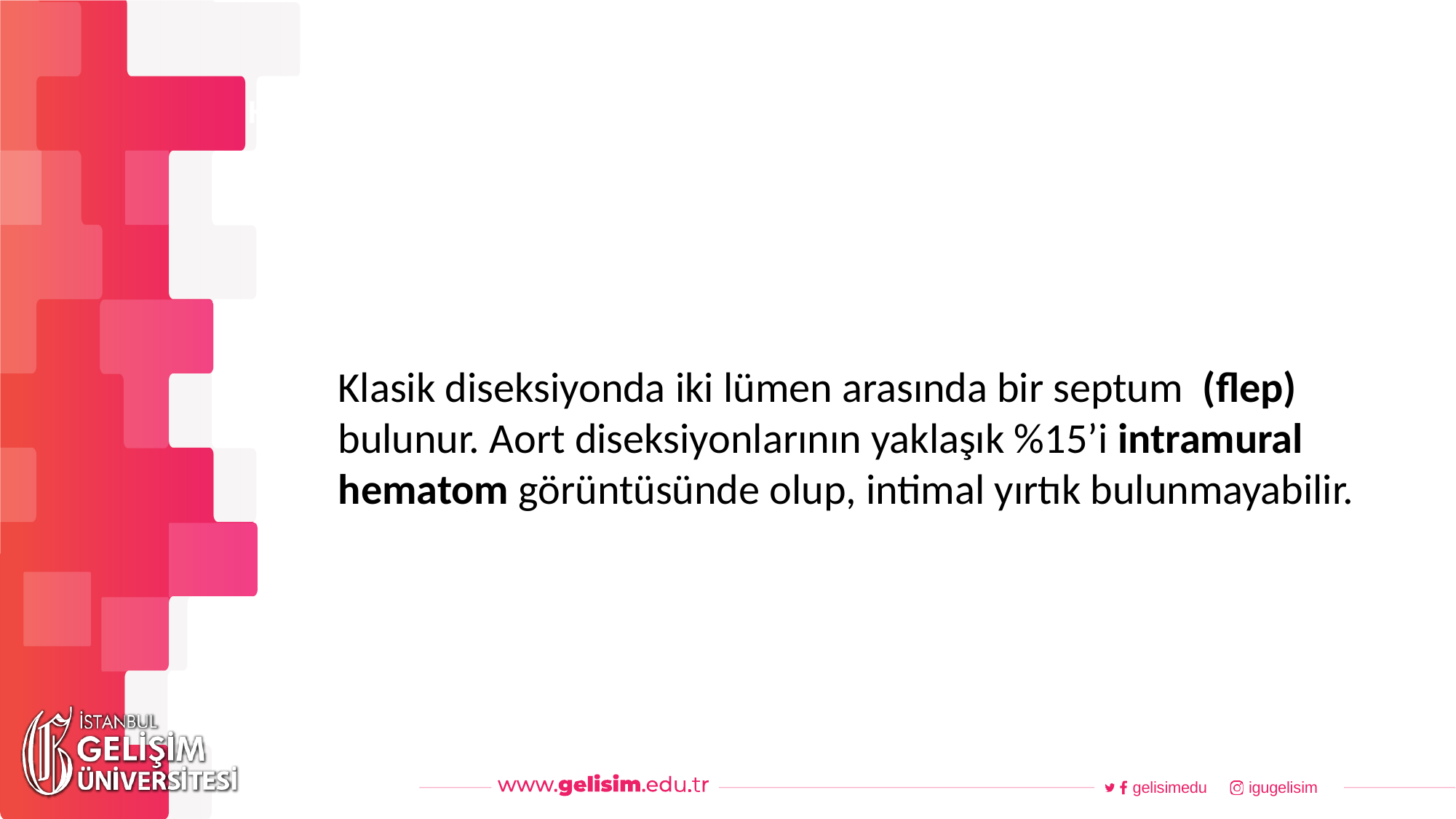

#
Haftalık Akış
Klasik diseksiyonda iki lümen arasında bir septum  (flep) bulunur. Aort diseksiyonlarının yaklaşık %15’i intramural hematom görüntüsünde olup, intimal yırtık bulunmayabilir.

gelisimedu
igugelisim